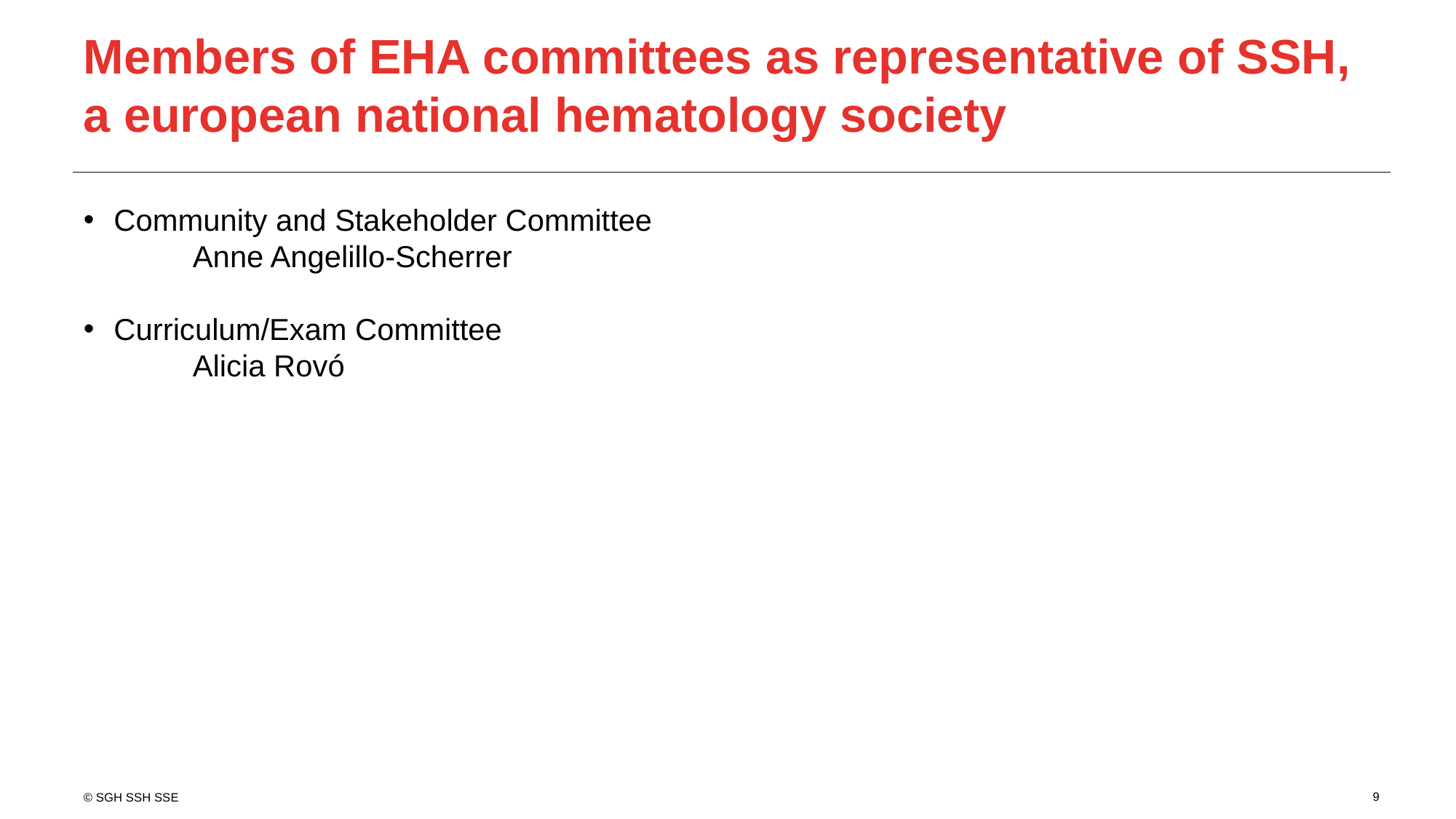

# Members of EHA committees as representative of SSH, a european national hematology society
Community and Stakeholder Committee
	Anne Angelillo-Scherrer

Curriculum/Exam Committee
	Alicia Rovó

9
© SGH SSH SSE